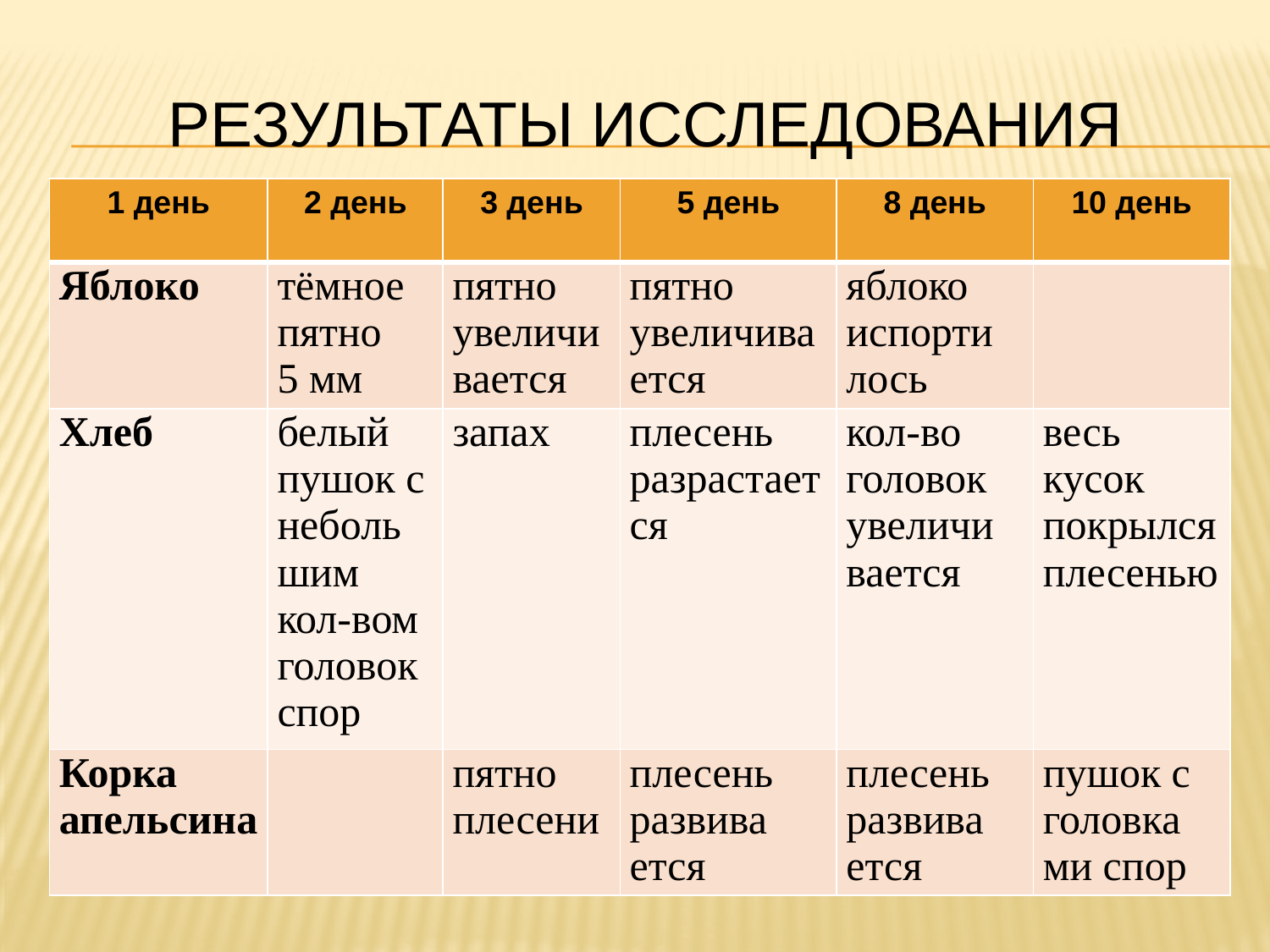

# Результаты исследования
| 1 день | 2 день | 3 день | 5 день | 8 день | 10 день |
| --- | --- | --- | --- | --- | --- |
| Яблоко | тёмное пятно 5 мм | пятно увеличивается | пятно увеличивается | яблоко испорти лось |  |
| Хлеб | белый пушок с небольшим кол-вом головок спор | запах | плесень разрастается | кол-во головок увеличи вается | весь кусок покрылся плесенью |
| Корка апельсина |  | пятно плесени | плесень развива ется | плесень развива ется | пушок с головка ми спор |